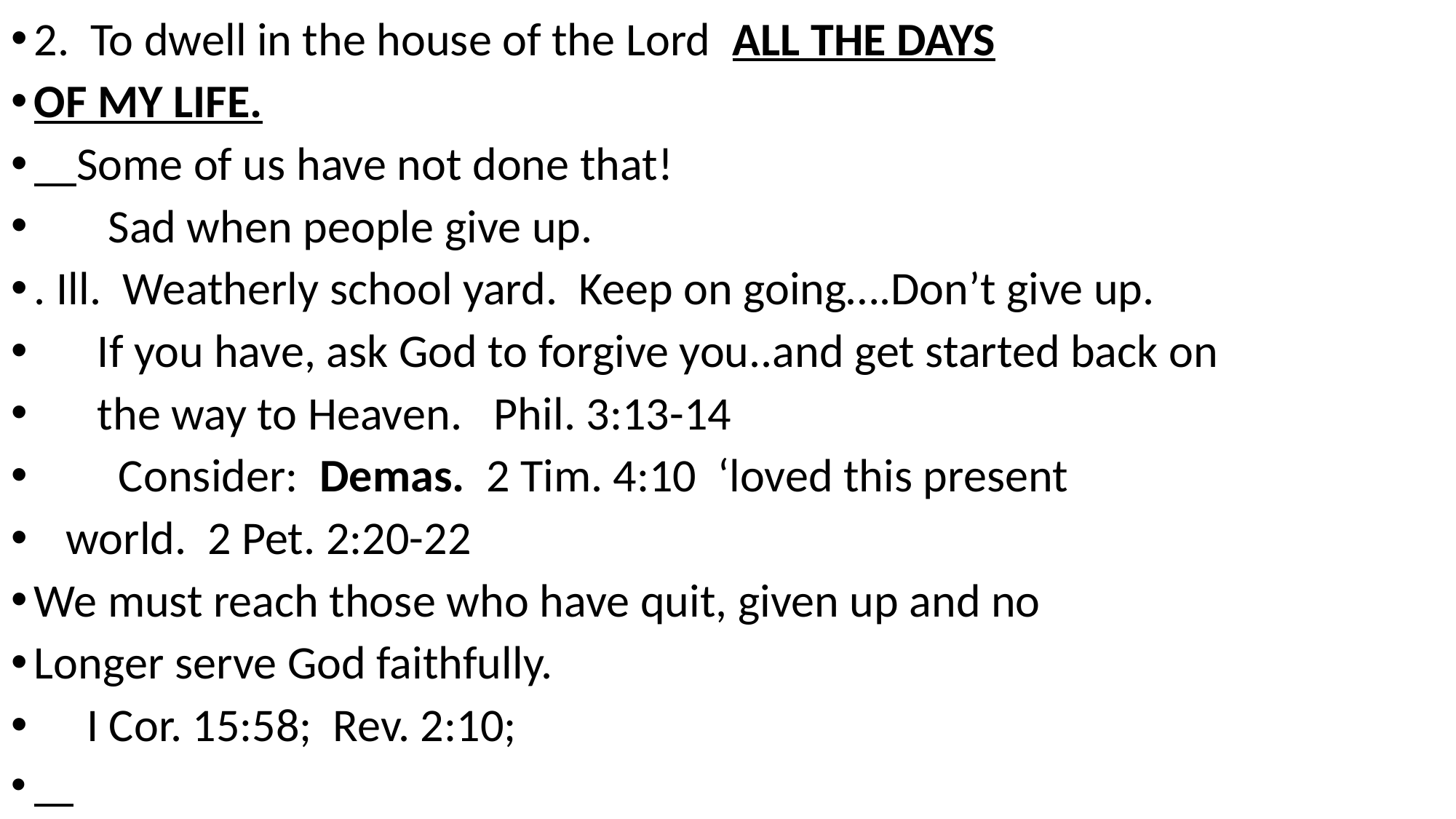

2.  To dwell in the house of the Lord  ALL THE DAYS
OF MY LIFE.
    Some of us have not done that!
       Sad when people give up.
. Ill.  Weatherly school yard.  Keep on going….Don’t give up.
      If you have, ask God to forgive you..and get started back on
      the way to Heaven.   Phil. 3:13-14
        Consider:  Demas.  2 Tim. 4:10  ‘loved this present
   world.  2 Pet. 2:20-22
We must reach those who have quit, given up and no
Longer serve God faithfully.
     I Cor. 15:58;  Rev. 2:10;